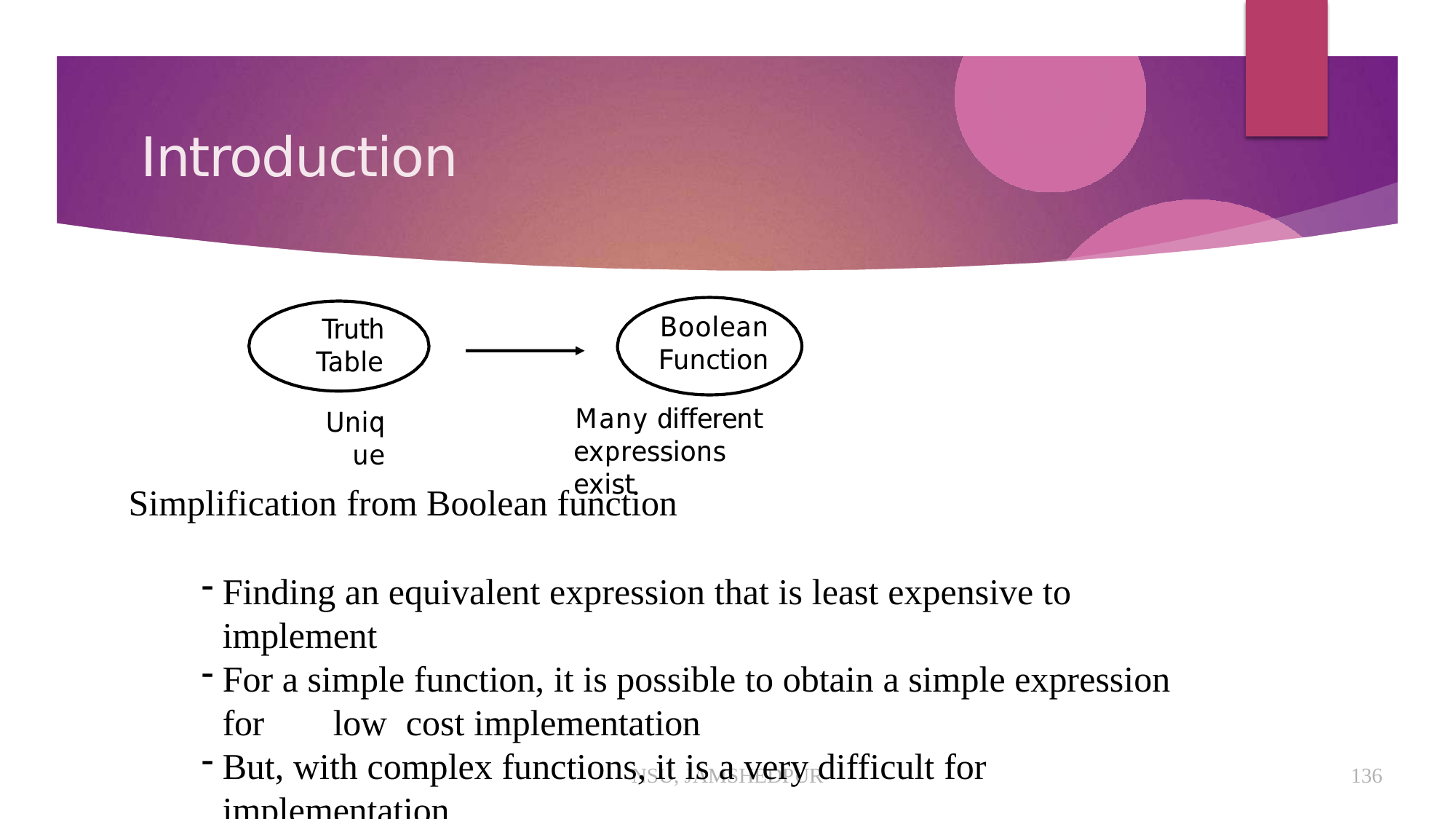

# Introduction
Boolean Function
Many different expressions exist
Truth Table
Unique
Simplification from Boolean function

Finding an equivalent expression that is least expensive to implement
For a simple function, it is possible to obtain a simple expression for 	low	cost implementation
But, with complex functions, it is a very difficult for implementation
NSU, JAMSHEDPUR
136